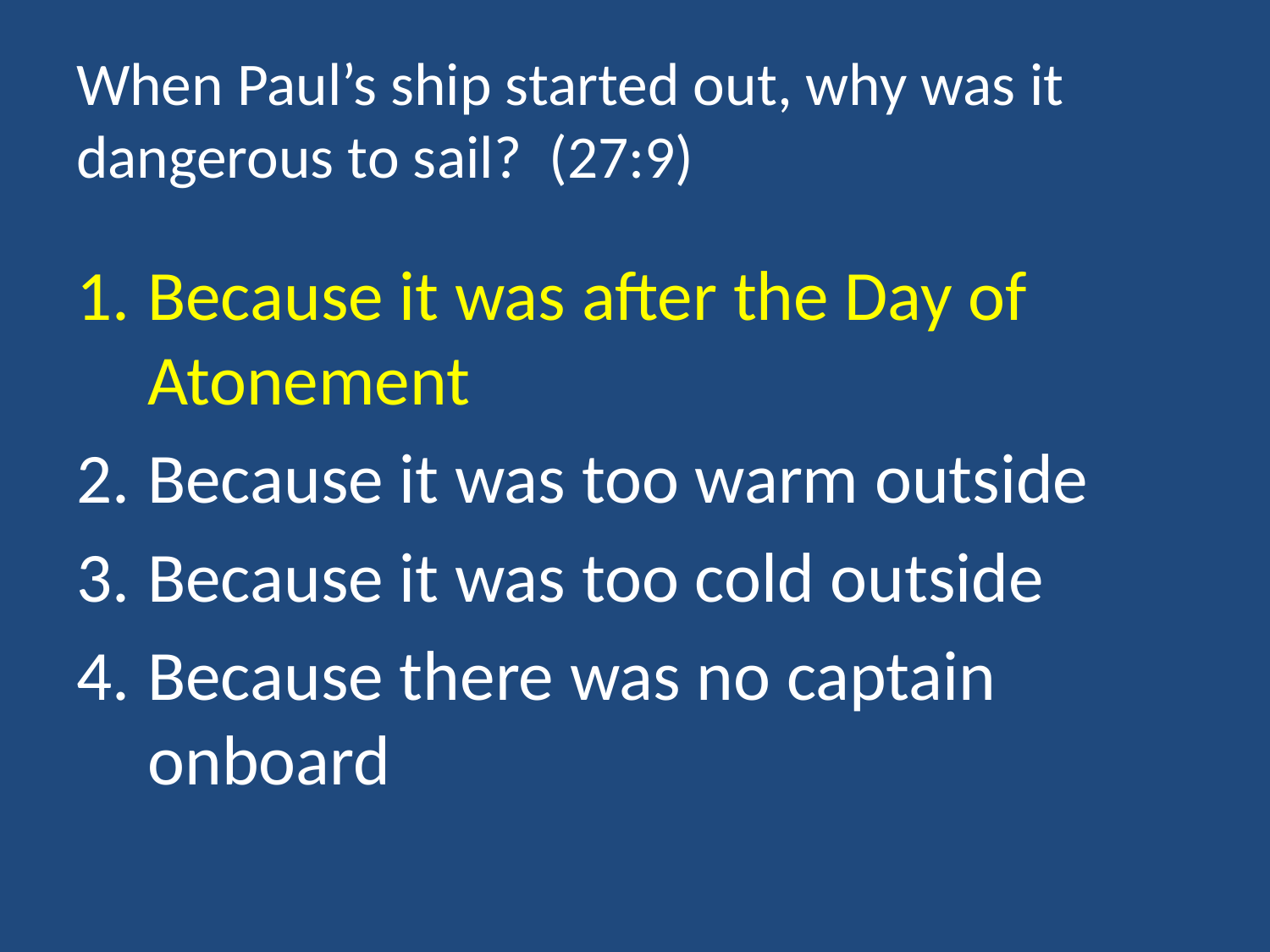

# When Paul’s ship started out, why was it dangerous to sail?  (27:9)
Because it was after the Day of Atonement
Because it was too warm outside
Because it was too cold outside
Because there was no captain onboard